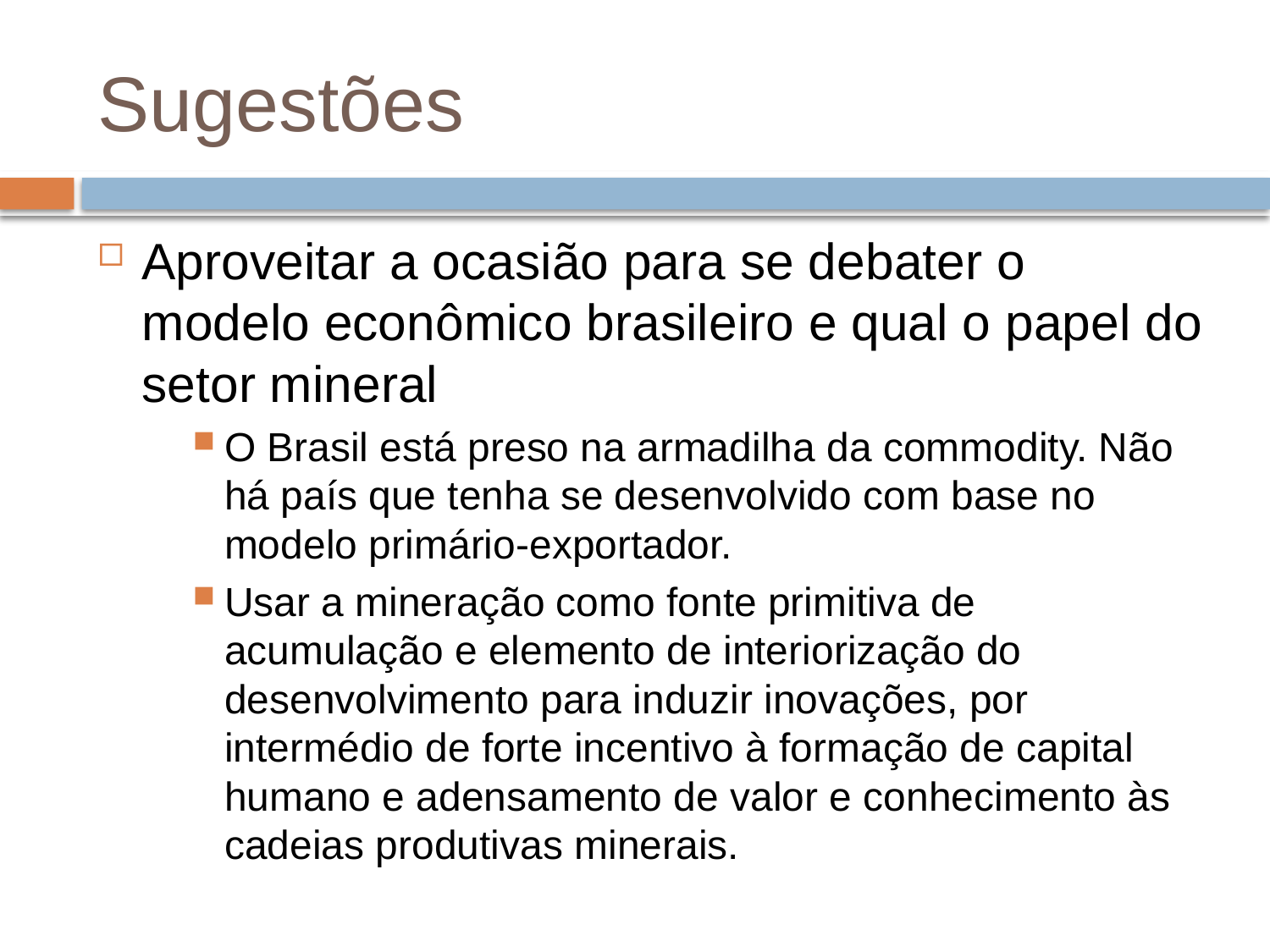

# Sugestões
Aproveitar a ocasião para se debater o modelo econômico brasileiro e qual o papel do setor mineral
O Brasil está preso na armadilha da commodity. Não há país que tenha se desenvolvido com base no modelo primário-exportador.
Usar a mineração como fonte primitiva de acumulação e elemento de interiorização do desenvolvimento para induzir inovações, por intermédio de forte incentivo à formação de capital humano e adensamento de valor e conhecimento às cadeias produtivas minerais.